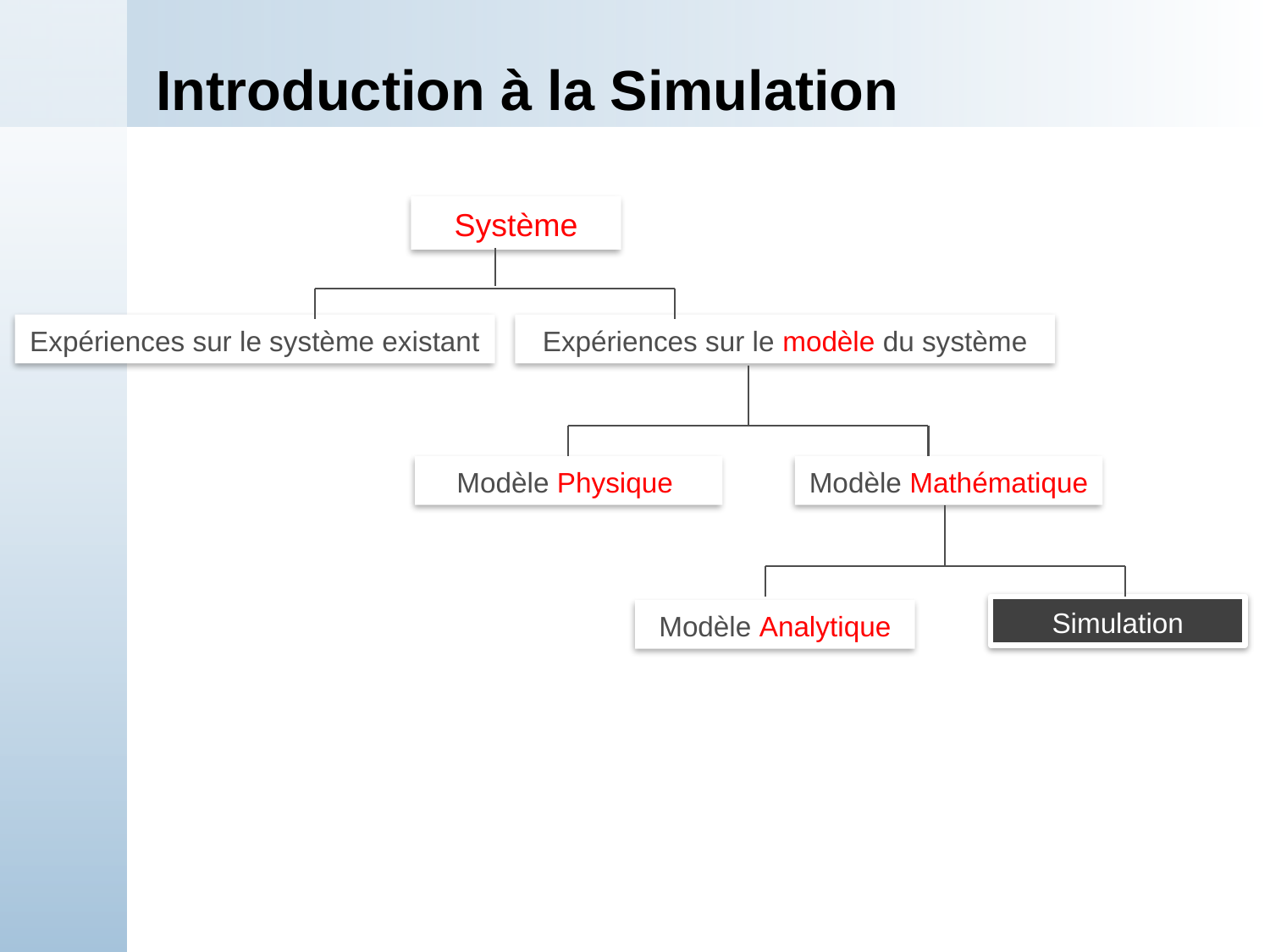

# Introduction à la Simulation
Système
Expériences sur le système existant
Expériences sur le modèle du système
Modèle Physique
Modèle Mathématique
Simulation
Modèle Analytique